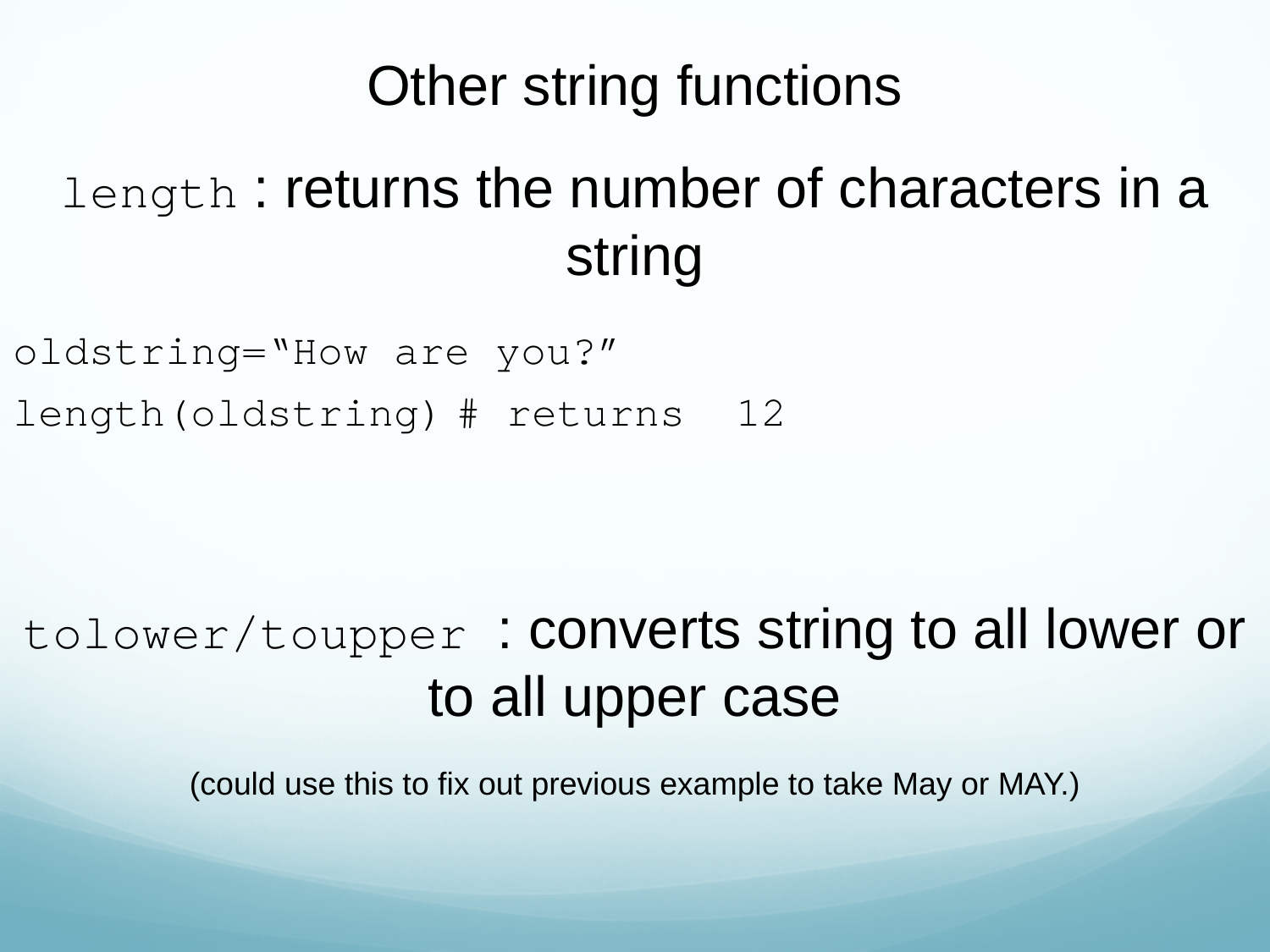

Other string functions
length : returns the number of characters in a string
oldstring=“How are you?”
length(oldstring) # returns  12

tolower/toupper : converts string to all lower or to all upper case
(could use this to fix out previous example to take May or MAY.)